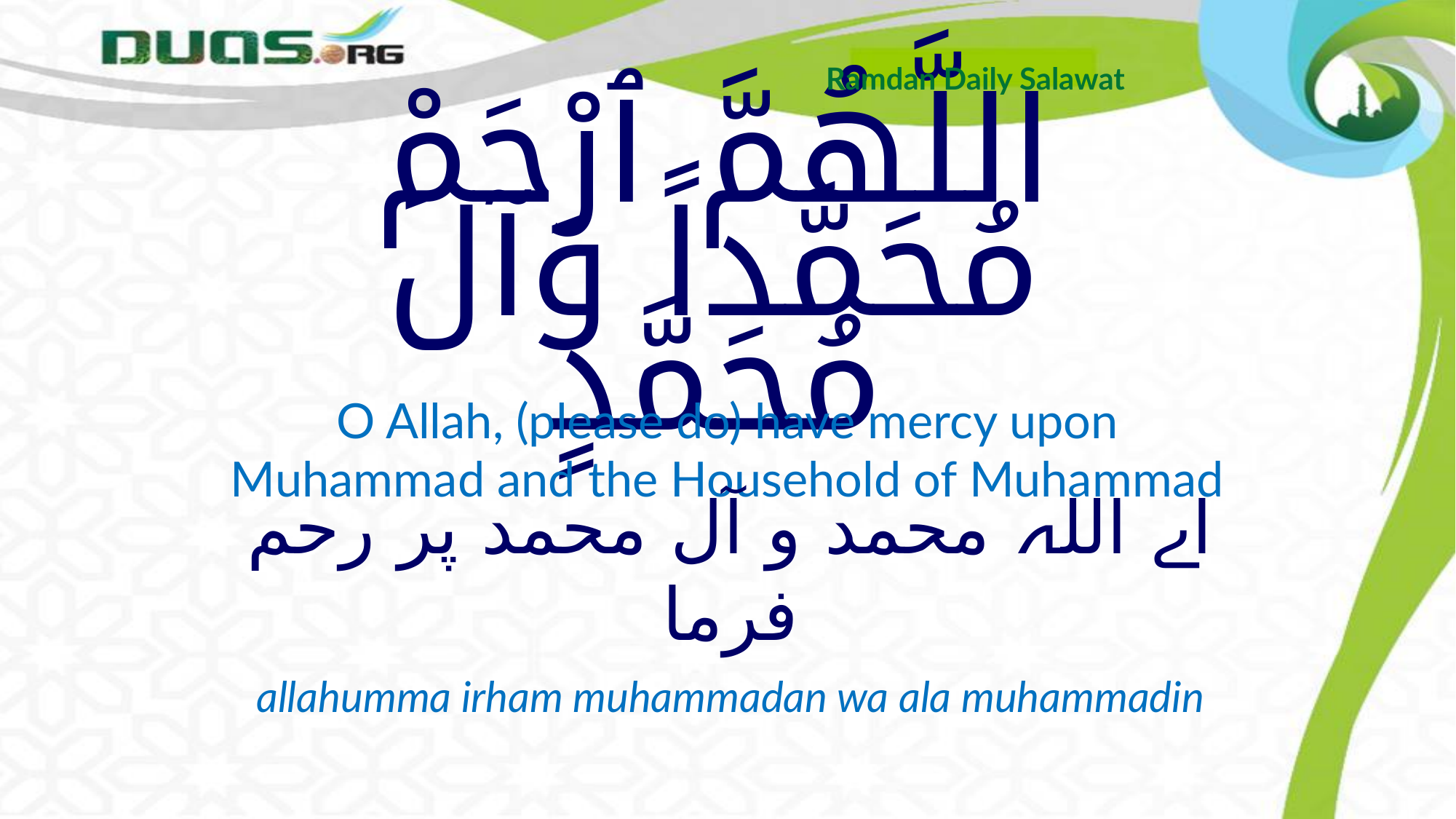

Ramdan Daily Salawat

# اللَّهُمَّ ٱرْحَمْ مُحَمَّداً وَآلَ مُحَمَّدٍ
O Allah, (please do) have mercy upon Muhammad and the Household of Muhammad

اے اللہ محمد و آل محمد پر رحم فرما
allahumma irham muhammadan wa ala muhammadin